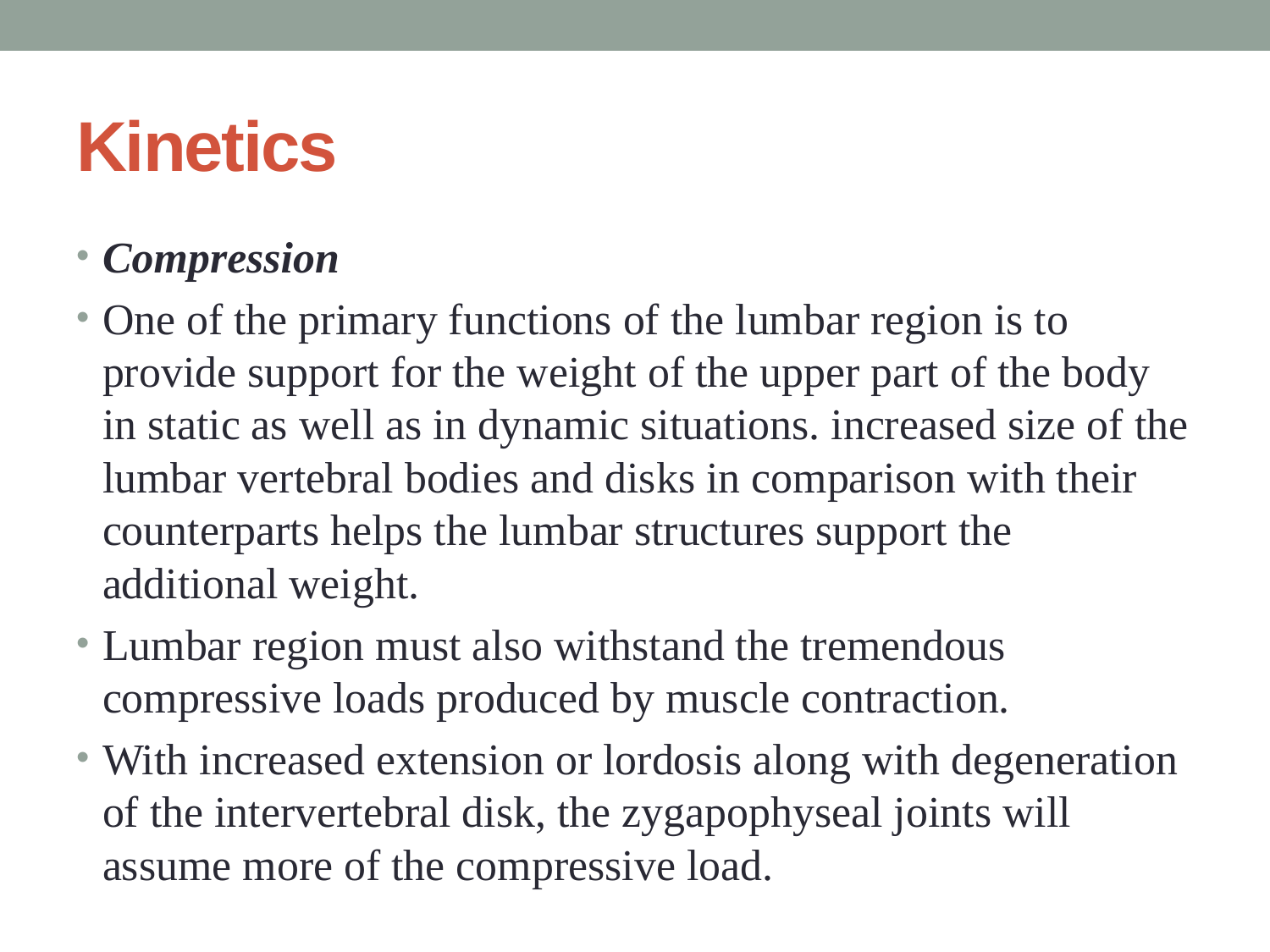

# Kinetics
Compression
One of the primary functions of the lumbar region is to provide support for the weight of the upper part of the body in static as well as in dynamic situations. increased size of the lumbar vertebral bodies and disks in comparison with their counterparts helps the lumbar structures support the additional weight.
Lumbar region must also withstand the tremendous compressive loads produced by muscle contraction.
With increased extension or lordosis along with degeneration of the intervertebral disk, the zygapophyseal joints will assume more of the compressive load.